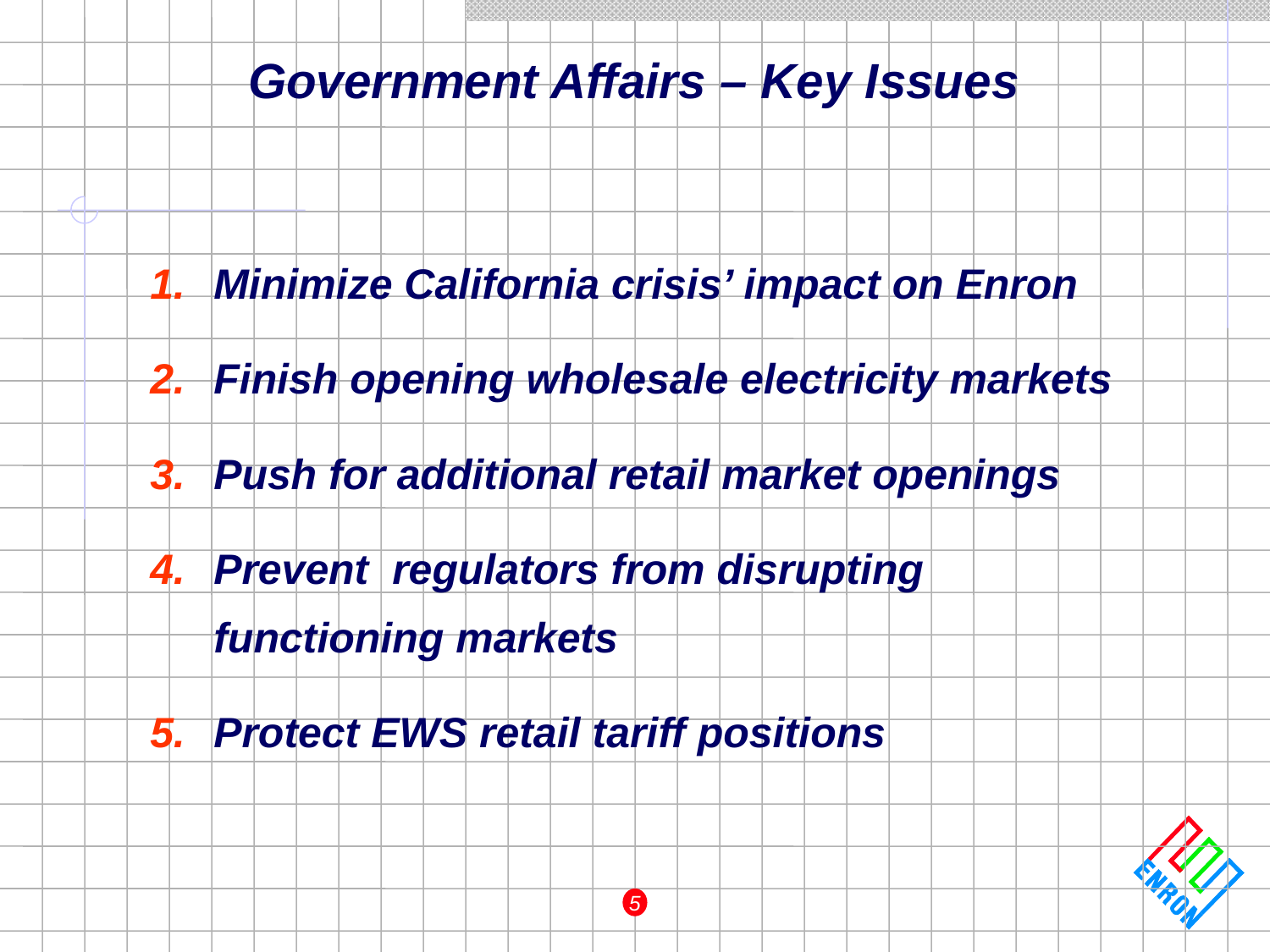

Government Affairs – Key Issues
Minimize California crisis’ impact on Enron
Finish opening wholesale electricity markets
Push for additional retail market openings
Prevent  regulators from disrupting functioning markets
Protect EWS retail tariff positions